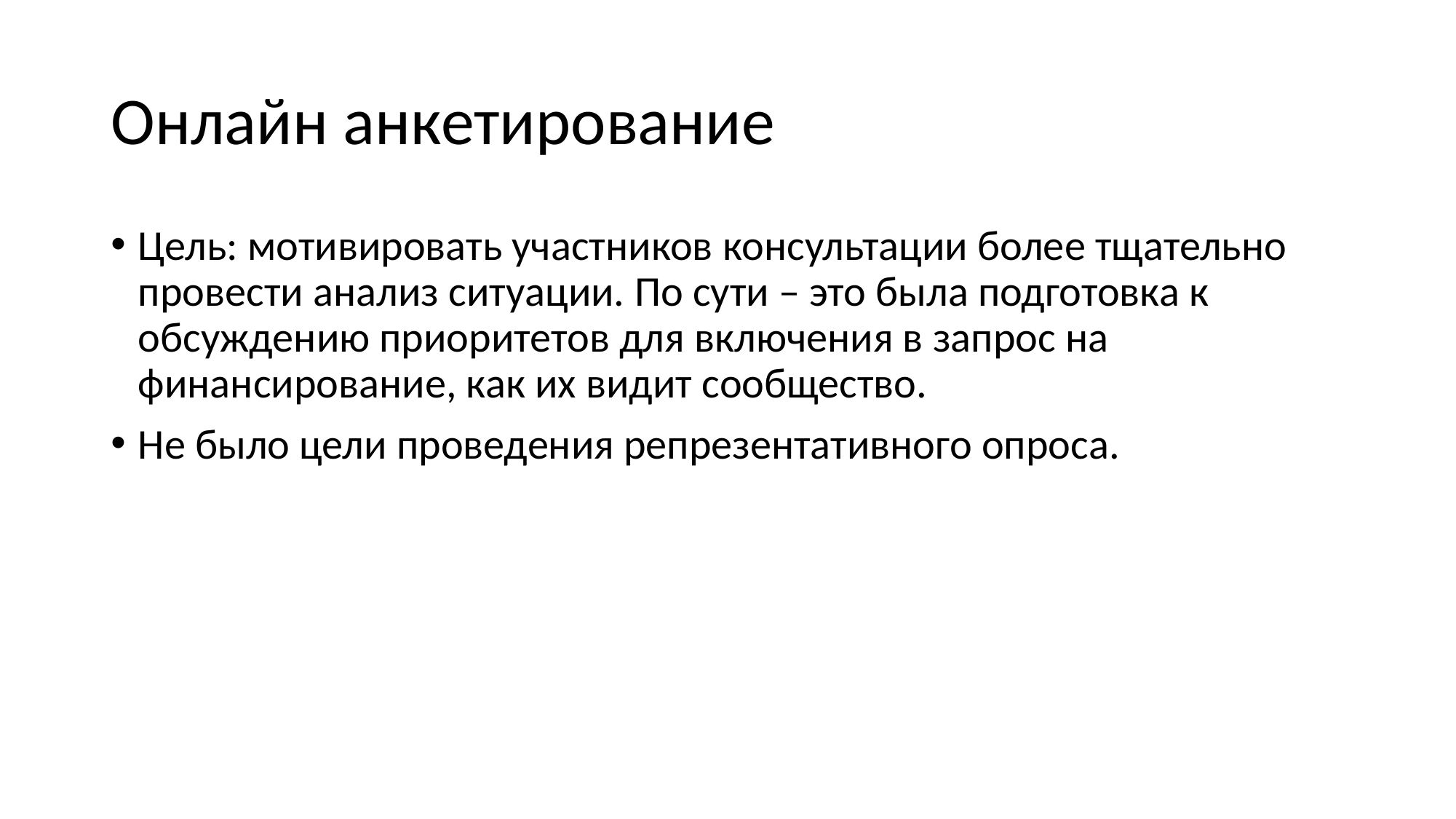

# Онлайн анкетирование
Цель: мотивировать участников консультации более тщательно провести анализ ситуации. По сути – это была подготовка к обсуждению приоритетов для включения в запрос на финансирование, как их видит сообщество.
Не было цели проведения репрезентативного опроса.